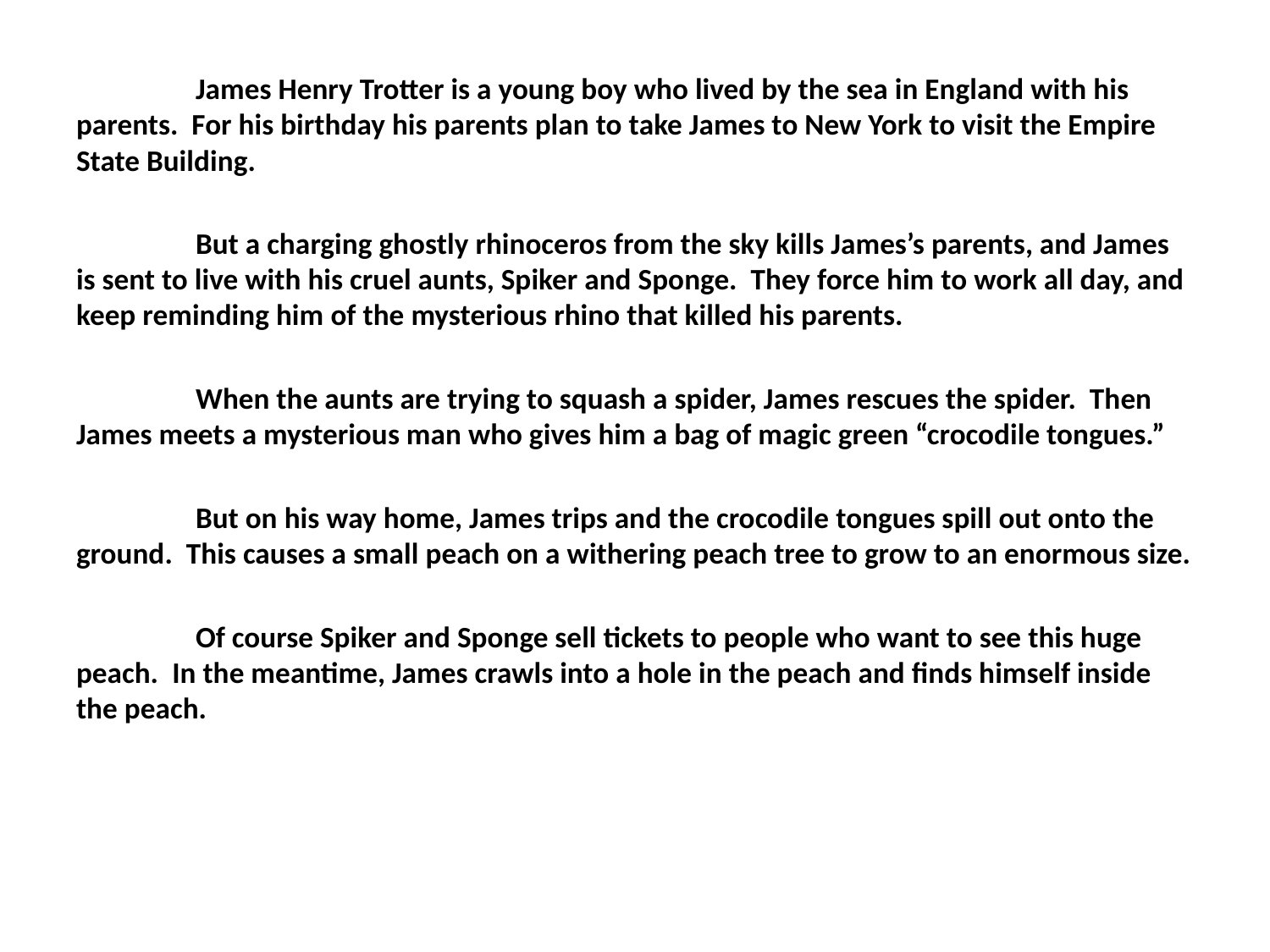

James Henry Trotter is a young boy who lived by the sea in England with his parents.  For his birthday his parents plan to take James to New York to visit the Empire State Building.

	But a charging ghostly rhinoceros from the sky kills James’s parents, and James is sent to live with his cruel aunts, Spiker and Sponge.  They force him to work all day, and keep reminding him of the mysterious rhino that killed his parents.

	When the aunts are trying to squash a spider, James rescues the spider.  Then James meets a mysterious man who gives him a bag of magic green “crocodile tongues.”

	But on his way home, James trips and the crocodile tongues spill out onto the ground.  This causes a small peach on a withering peach tree to grow to an enormous size.

	Of course Spiker and Sponge sell tickets to people who want to see this huge peach.  In the meantime, James crawls into a hole in the peach and finds himself inside the peach.